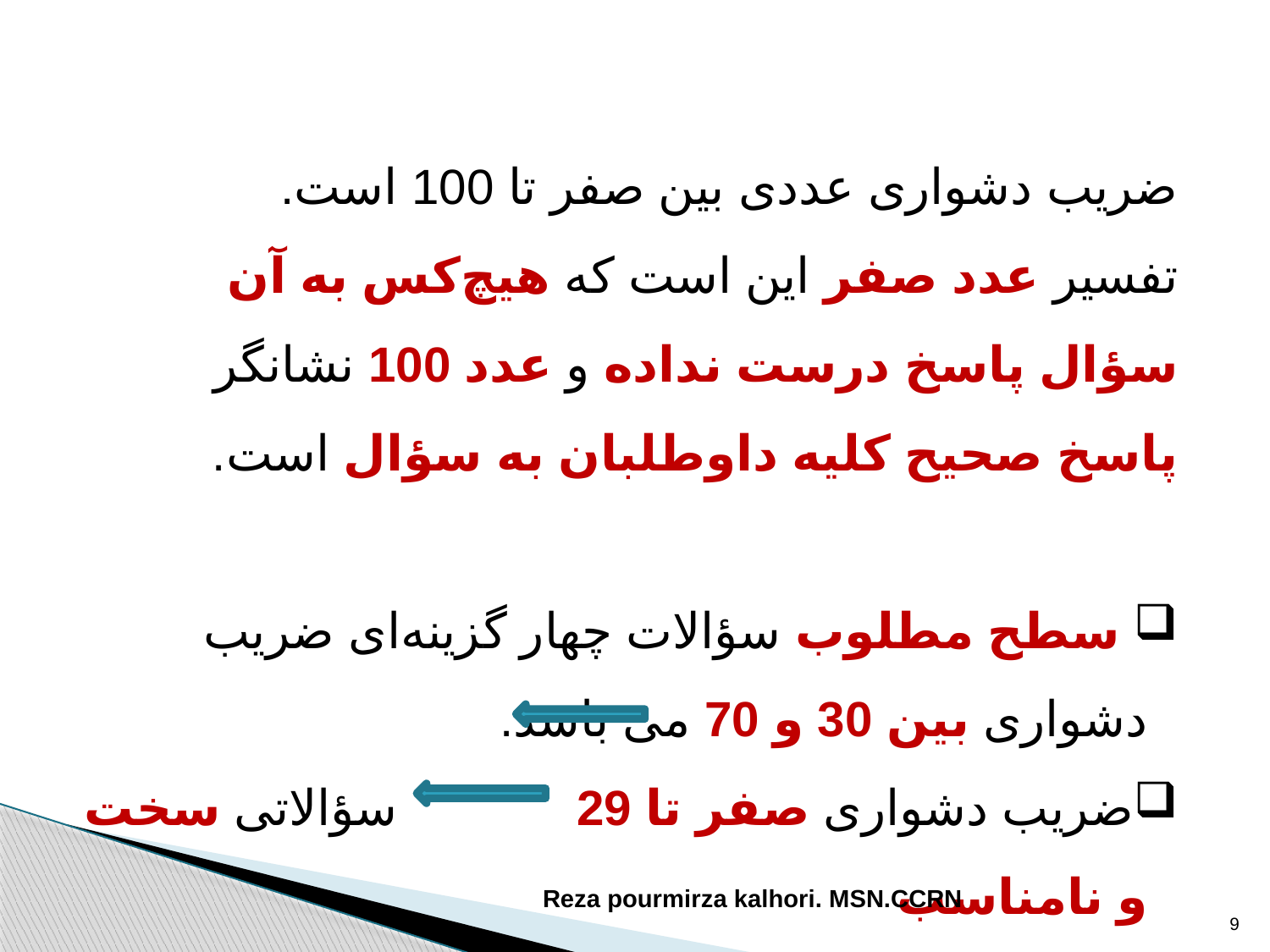

ضریب دشواری عددی بین صفر تا 100 است.
تفسیر عدد صفر این است که هیچ‌کس به آن سؤال پاسخ درست نداده و عدد 100 نشانگر پاسخ صحیح کلیه داوطلبان به سؤال است.

 سطح مطلوب سؤالات چهار گزینه‌ای ضریب دشواری بین 30 و 70 می باشد.
ضریب دشواری صفر تا 29             سؤالاتی سخت و نامناسب
و ضریب دشواری بین 71 تا 100               آسان و نامناسب

Reza pourmirza kalhori. MSN.CCRN

9